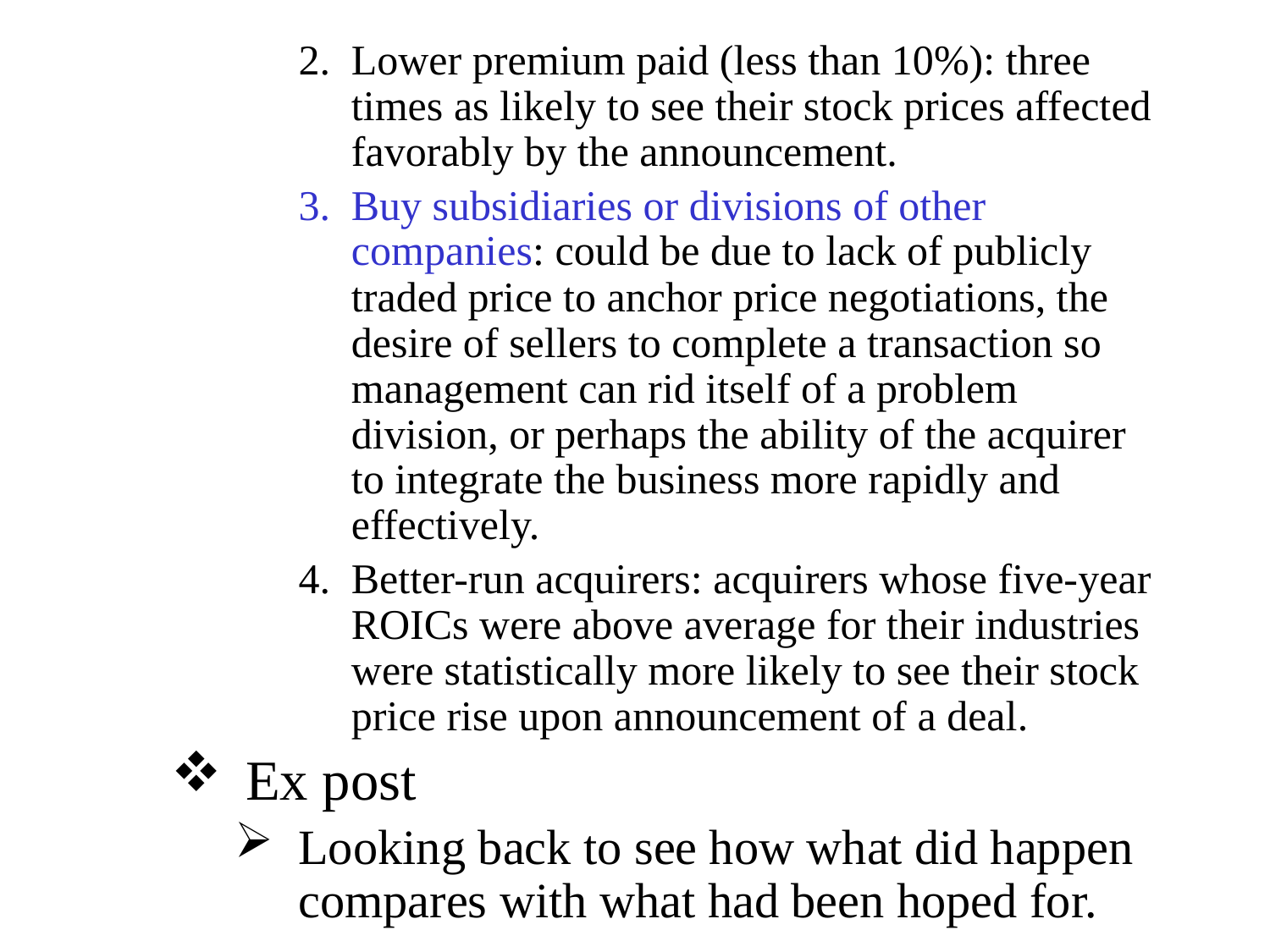

Lower premium paid (less than 10%): three times as likely to see their stock prices affected favorably by the announcement.
Buy subsidiaries or divisions of other companies: could be due to lack of publicly traded price to anchor price negotiations, the desire of sellers to complete a transaction so management can rid itself of a problem division, or perhaps the ability of the acquirer to integrate the business more rapidly and effectively.
Better-run acquirers: acquirers whose five-year ROICs were above average for their industries were statistically more likely to see their stock price rise upon announcement of a deal.
Ex post
Looking back to see how what did happen compares with what had been hoped for.